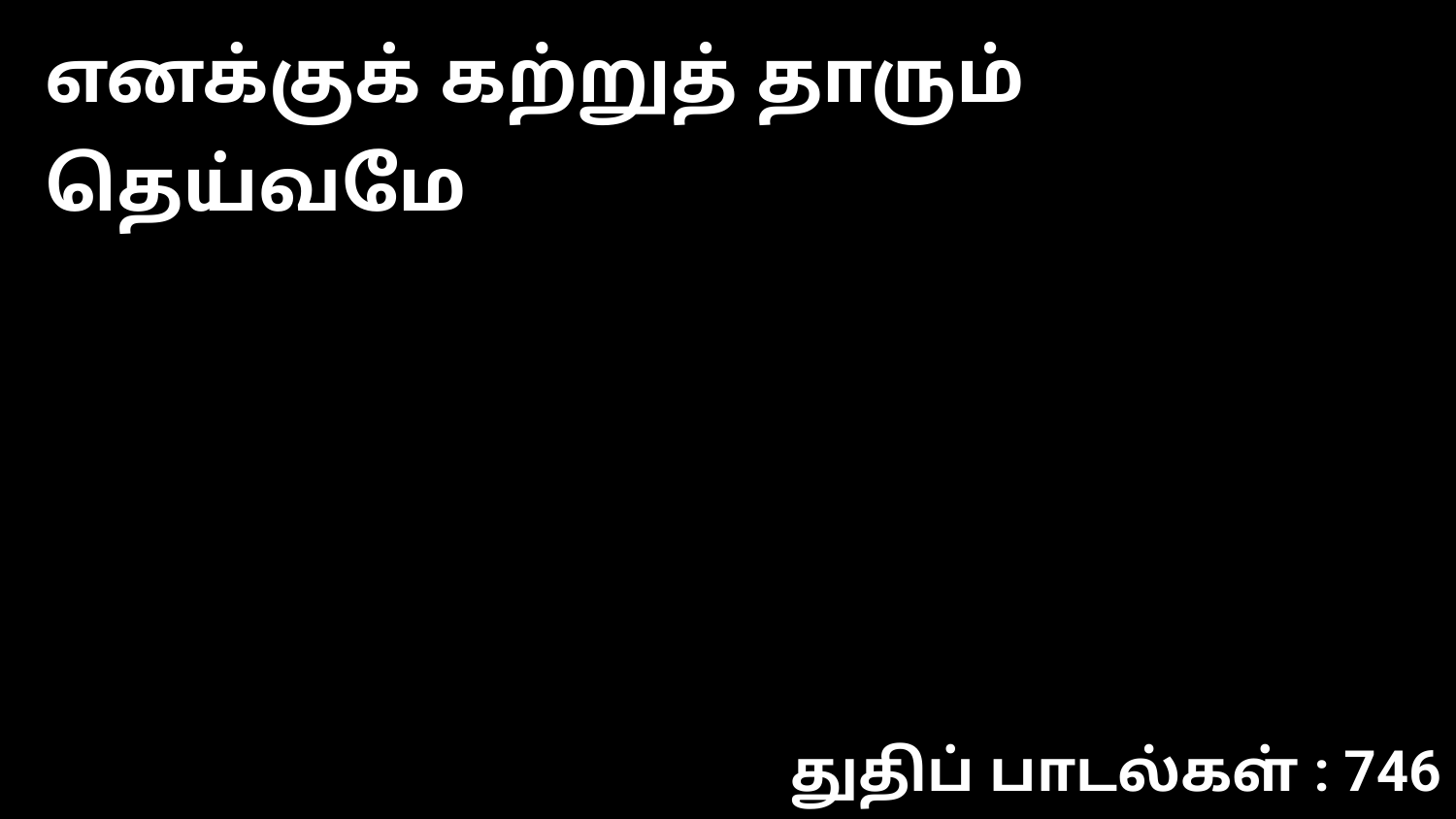

எனக்குக் கற்றுத் தாரும் தெய்வமே
துதிப் பாடல்கள் : 746